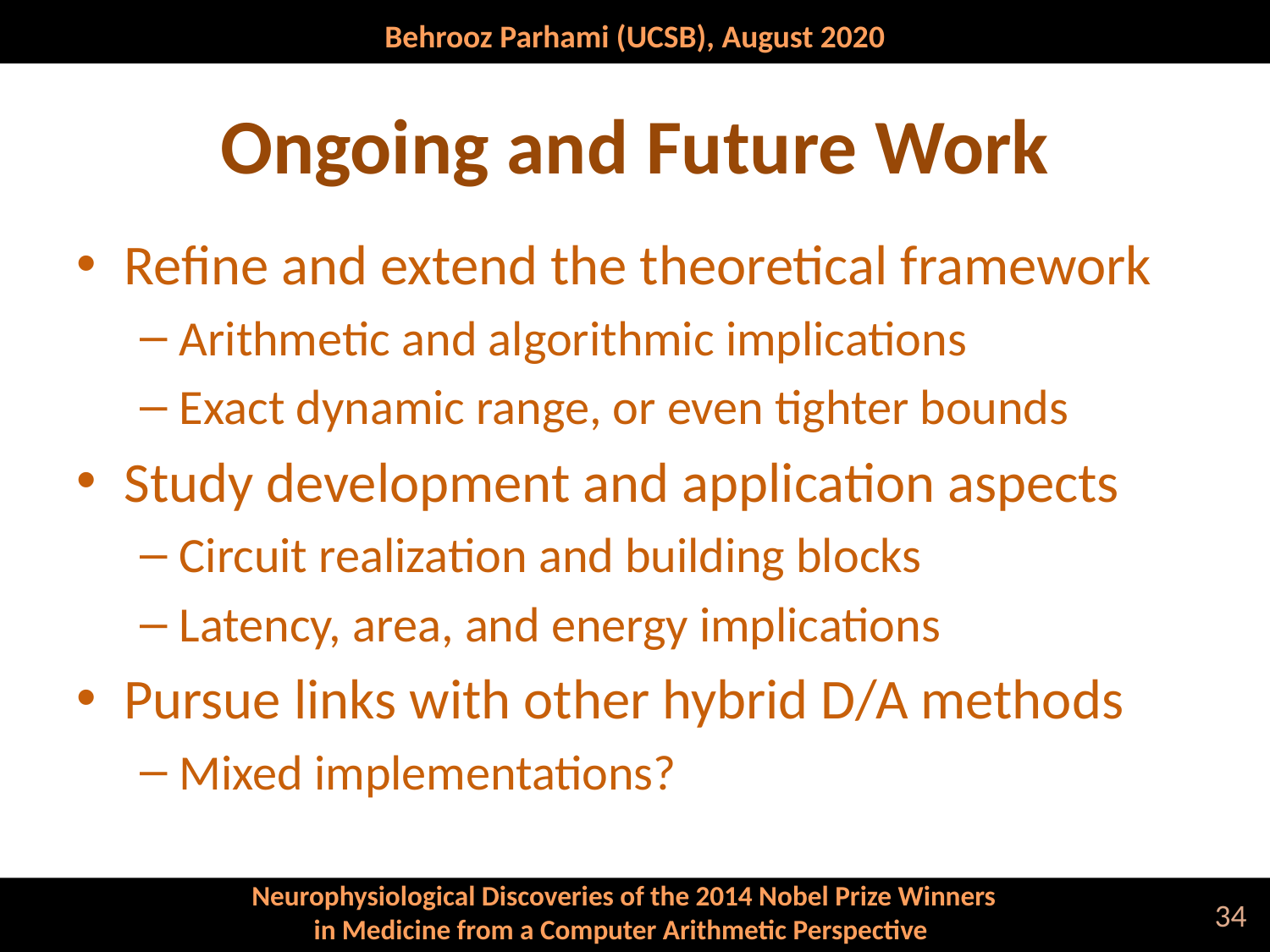

# Ongoing and Future Work
Refine and extend the theoretical framework
Arithmetic and algorithmic implications
Exact dynamic range, or even tighter bounds
Study development and application aspects
Circuit realization and building blocks
Latency, area, and energy implications
Pursue links with other hybrid D/A methods
Mixed implementations?

34